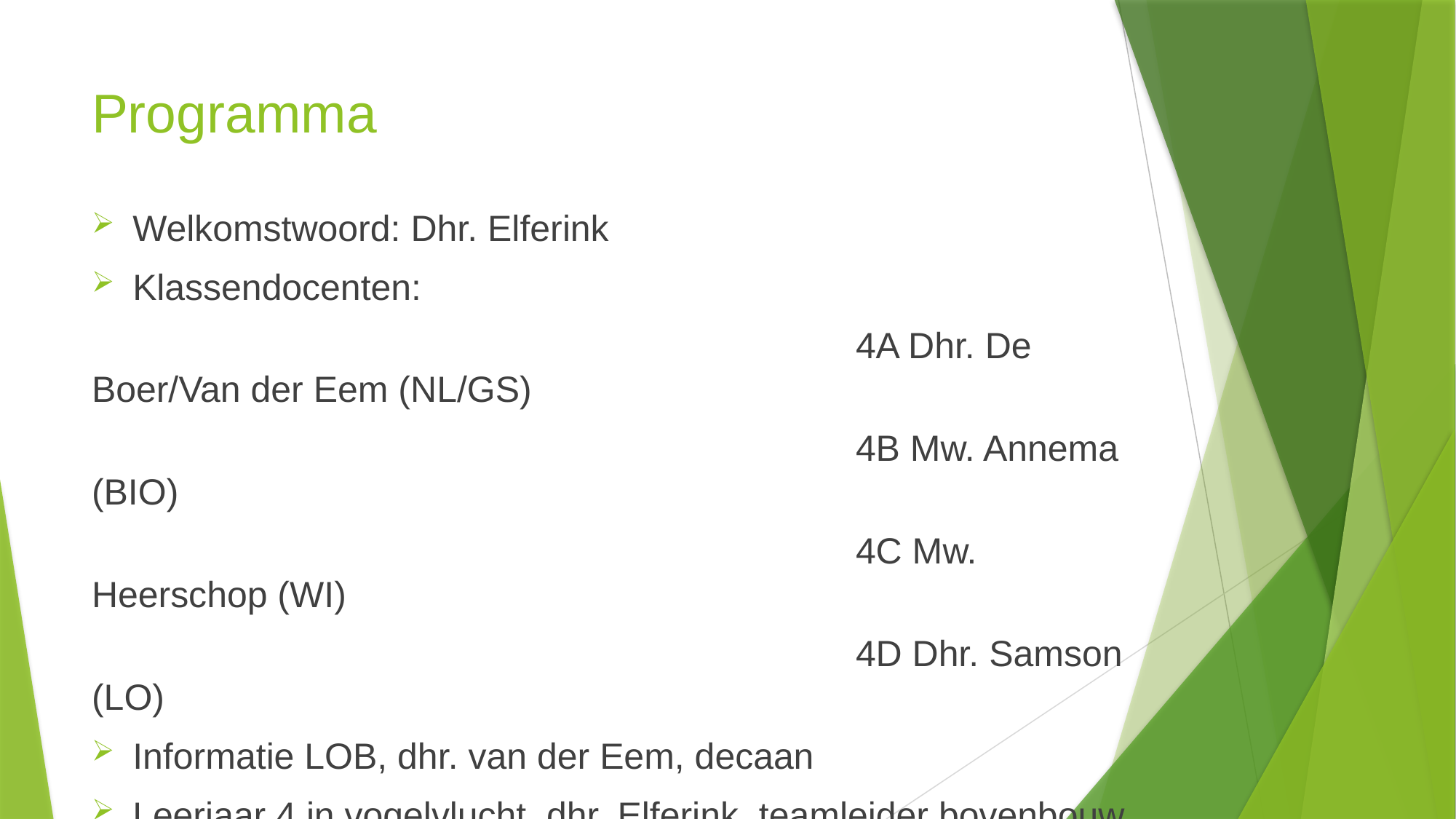

# Programma
Welkomstwoord: Dhr. Elferink
Klassendocenten:
							4A Dhr. De Boer/Van der Eem (NL/GS)
							4B Mw. Annema (BIO)
							4C Mw. Heerschop (WI)
							4D Dhr. Samson (LO)
Informatie LOB, dhr. van der Eem, decaan
Leerjaar 4 in vogelvlucht, dhr. Elferink, teamleider bovenbouw